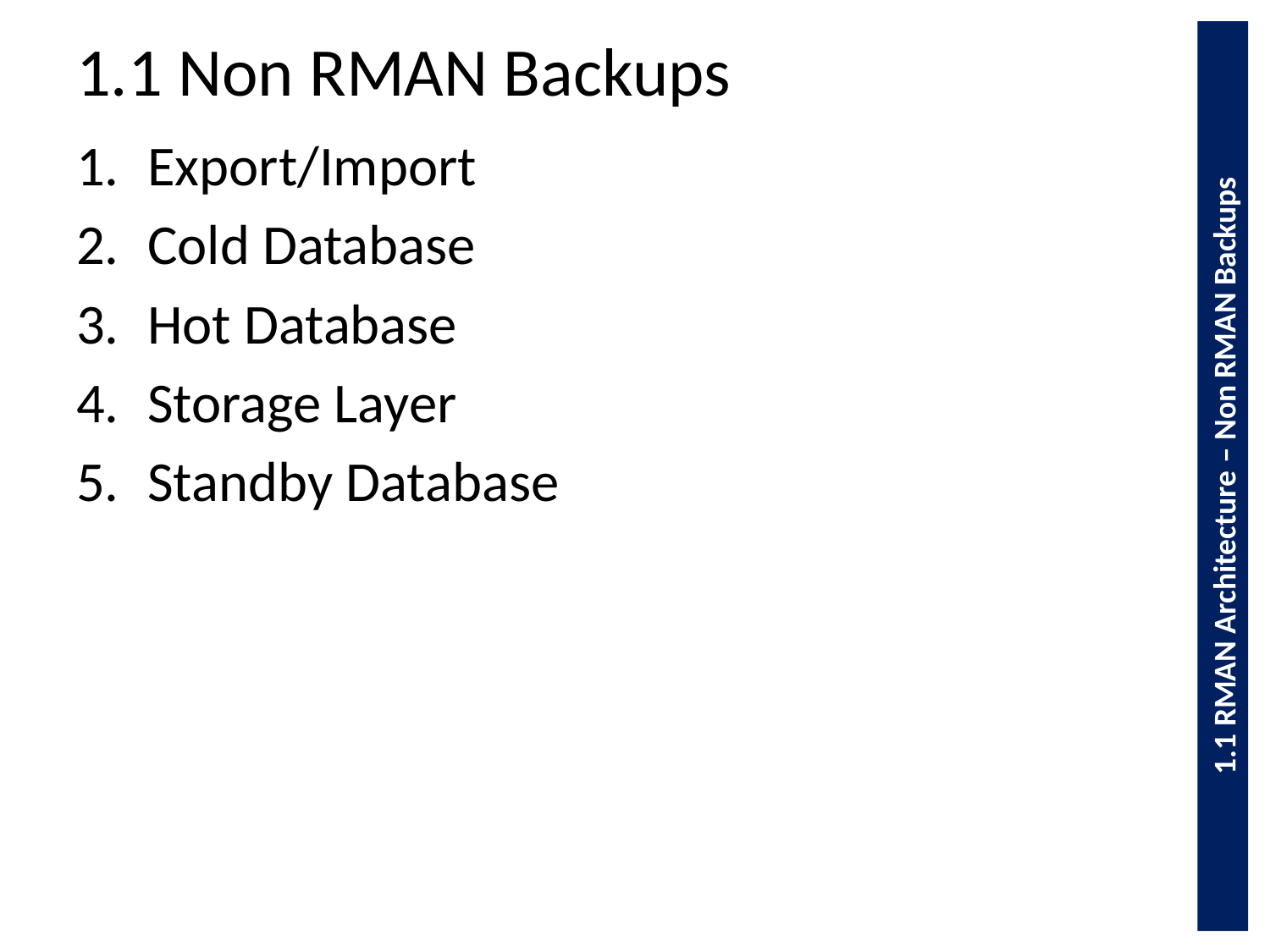

1.1 Non RMAN Backups
Export/Import
Cold Database
Hot Database
Storage Layer
Standby Database
1.1 RMAN Architecture – Non RMAN Backups